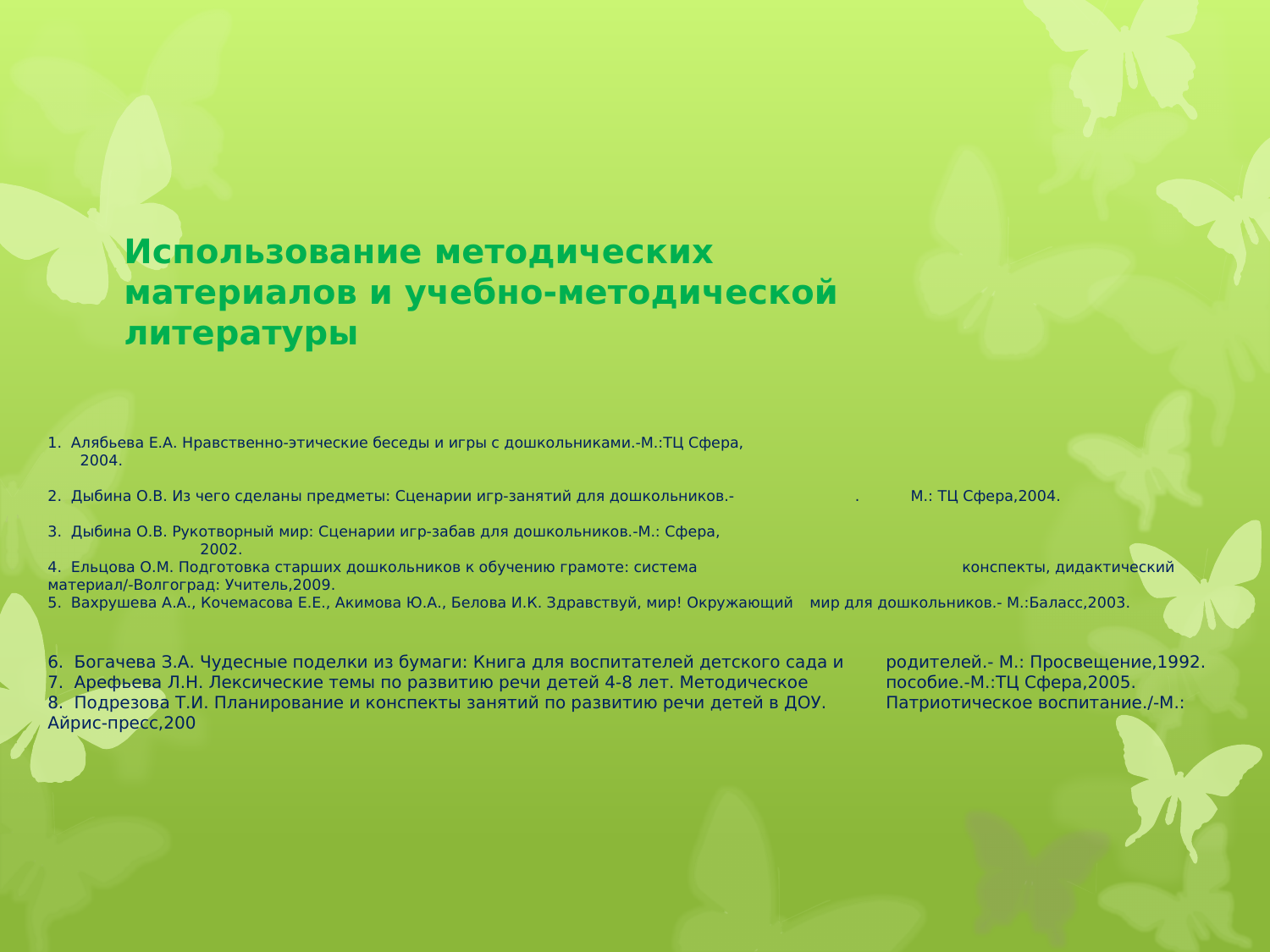

# Использование методических материалов и учебно-методической литературы 1.  Алябьева Е.А. Нравственно-этические беседы и игры с дошкольниками.-М.:ТЦ Сфера, 2004. 2.  Дыбина О.В. Из чего сделаны предметы: Сценарии игр-занятий для дошкольников.-                          .           М.: ТЦ Сфера,2004. 3.  Дыбина О.В. Рукотворный мир: Сценарии игр-забав для дошкольников.-М.: Сфера,                                                                                                                                        	2002. 4.  Ельцова О.М. Подготовка старших дошкольников к обучению грамоте: система                                                 	конспекты, дидактический материал/-Волгоград: Учитель,2009. 5.  Вахрушева А.А., Кочемасова Е.Е., Акимова Ю.А., Белова И.К. Здравствуй, мир! Окружающий 	мир для дошкольников.- М.:Баласс,2003. 6.  Богачева З.А. Чудесные поделки из бумаги: Книга для воспитателей детского сада и 	родителей.- М.: Просвещение,1992. 7.  Арефьева Л.Н. Лексические темы по развитию речи детей 4-8 лет. Методическое 	пособие.-М.:ТЦ Сфера,2005. 8.  Подрезова Т.И. Планирование и конспекты занятий по развитию речи детей в ДОУ. 	Патриотическое воспитание./-М.: Айрис-пресс,200